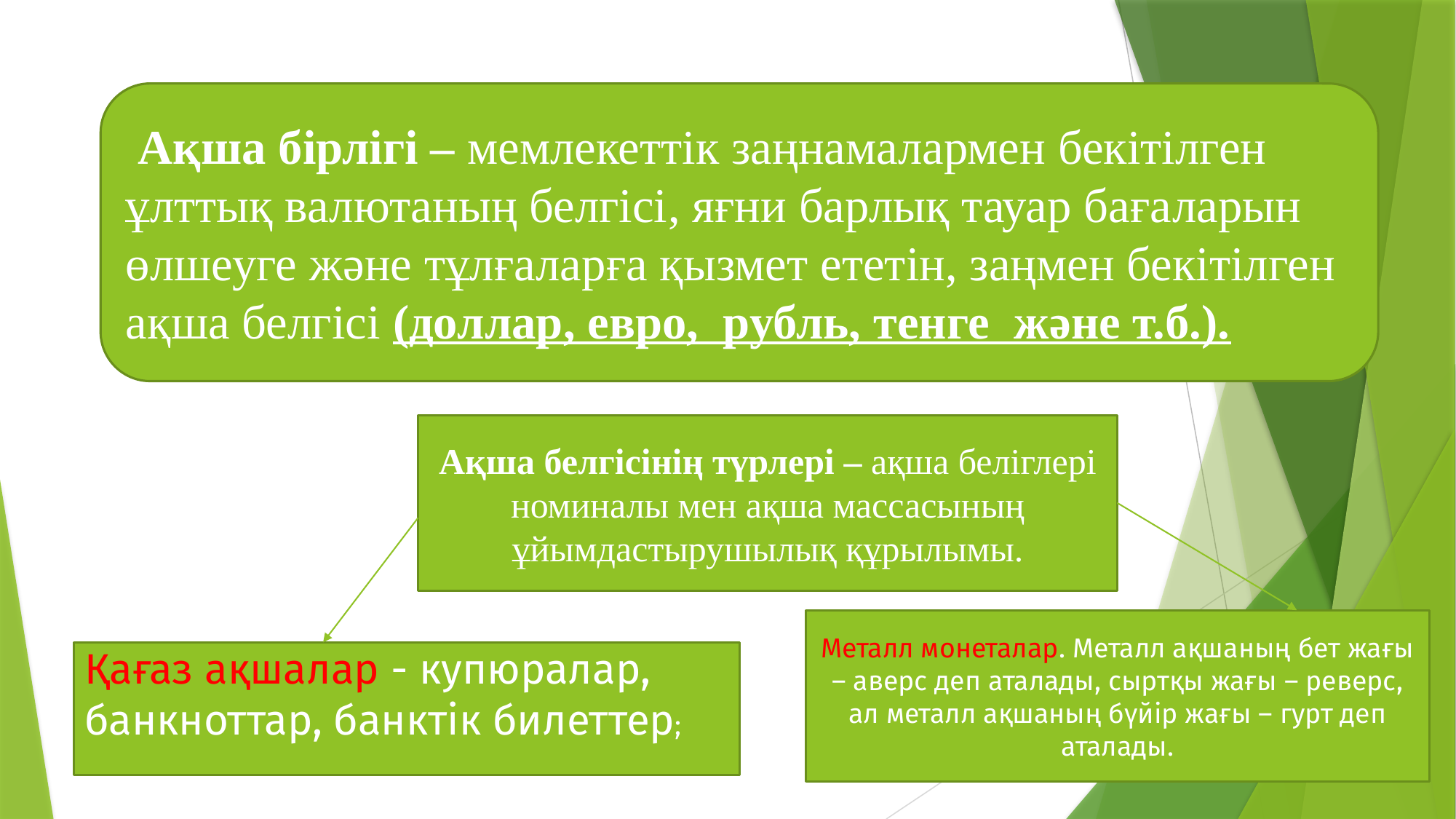

Ақша бірлігі – мемлекеттік заңнамалармен бекітілген ұлттық валютаның белгісі, яғни барлық тауар бағаларын өлшеуге және тұлғаларға қызмет ететін, заңмен бекітілген ақша белгісі (доллар, евро,  рубль, тенге  және т.б.).
Ақша белгісінің түрлері – ақша беліглері номиналы мен ақша массасының ұйымдастырушылық құрылымы.
Металл монеталар. Металл ақшаның бет жағы – аверс деп аталады, сыртқы жағы – реверс, ал металл ақшаның бүйір жағы – гурт деп аталады.
Қағаз ақшалар - купюралар, банкноттар, банктік билеттер;